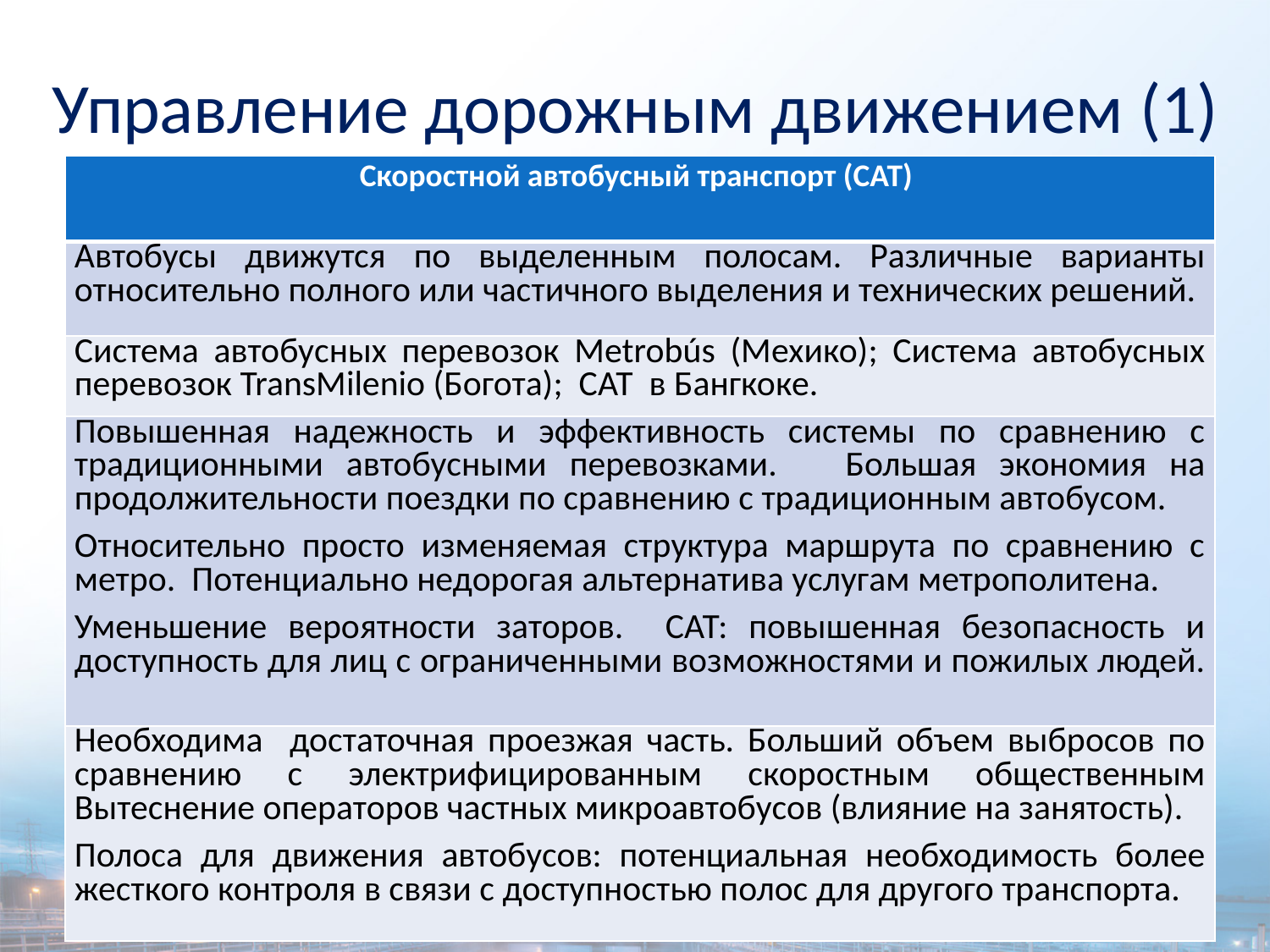

Управление дорожным движением (1)
| Скоростной автобусный транспорт (САТ) |
| --- |
| Автобусы движутся по выделенным полосам. Различные варианты относительно полного или частичного выделения и технических решений. |
| Система автобусных перевозок Metrobús (Мехико); Система автобусных перевозок TransMilenio (Богота); САТ в Бангкоке. |
| Повышенная надежность и эффективность системы по сравнению с традиционными автобусными перевозками. Большая экономия на продолжительности поездки по сравнению с традиционным автобусом. Относительно просто изменяемая структура маршрута по сравнению с метро. Потенциально недорогая альтернатива услугам метрополитена. Уменьшение вероятности заторов. САТ: повышенная безопасность и доступность для лиц с ограниченными возможностями и пожилых людей. |
| Необходима достаточная проезжая часть. Больший объем выбросов по сравнению с электрифицированным скоростным общественным Вытеснение операторов частных микроавтобусов (влияние на занятость). Полоса для движения автобусов: потенциальная необходимость более жесткого контроля в связи с доступностью полос для другого транспорта. |
13